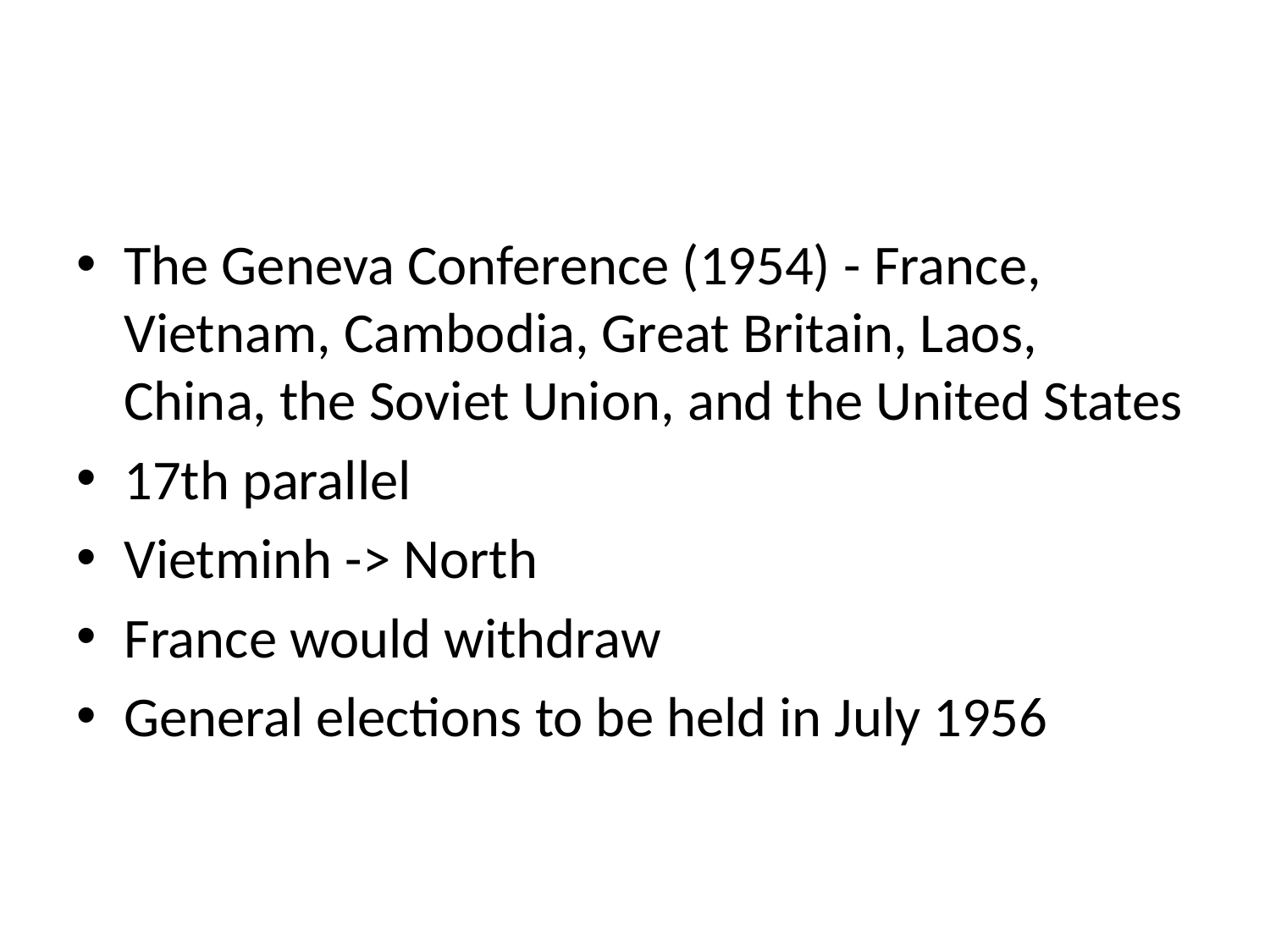

#
The Geneva Conference (1954) - France, Vietnam, Cambodia, Great Britain, Laos, China, the Soviet Union, and the United States
17th parallel
Vietminh -> North
France would withdraw
General elections to be held in July 1956